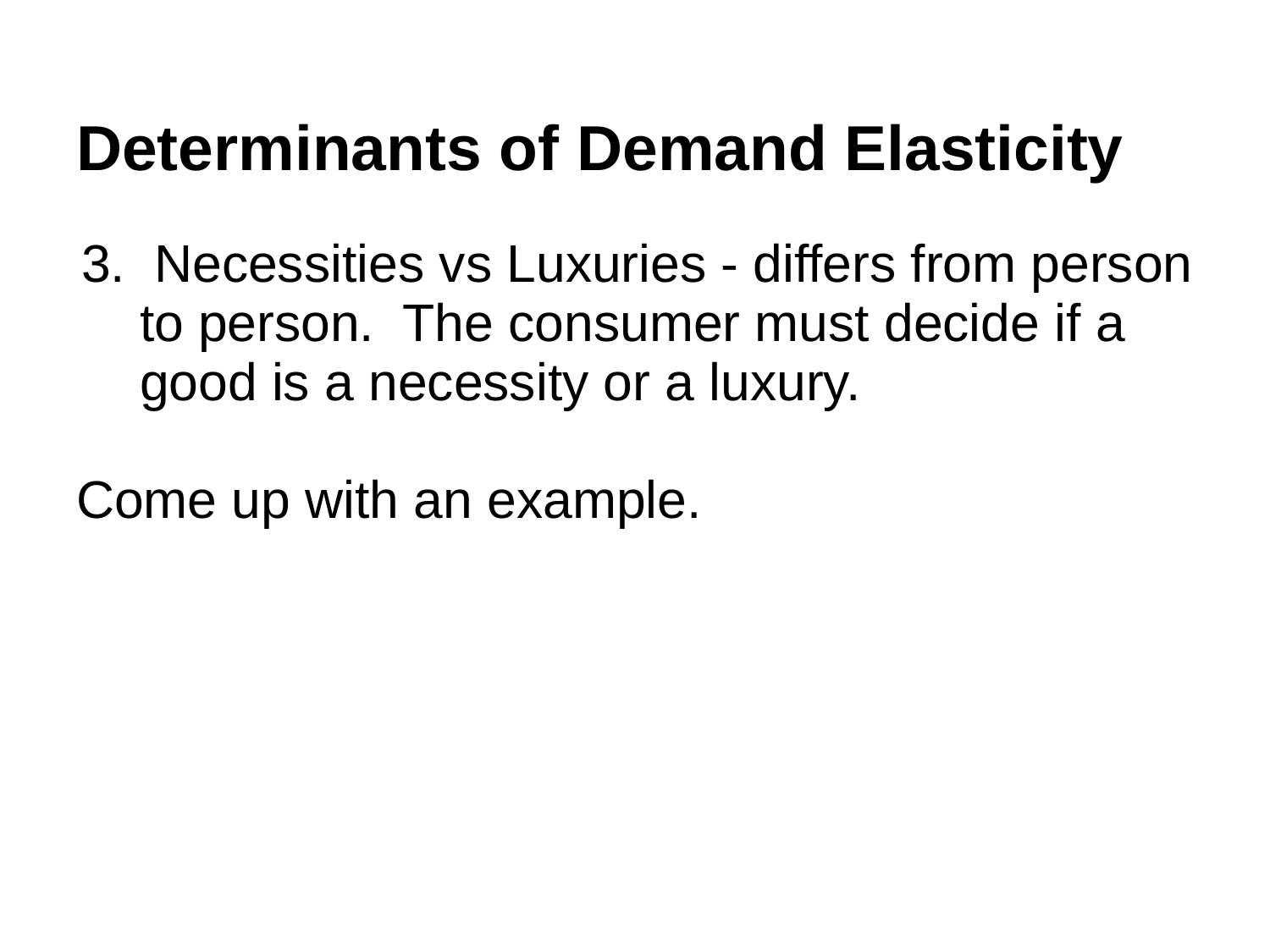

# Determinants of Demand Elasticity
 Necessities vs Luxuries - differs from person to person.  The consumer must decide if a good is a necessity or a luxury.

Come up with an example.